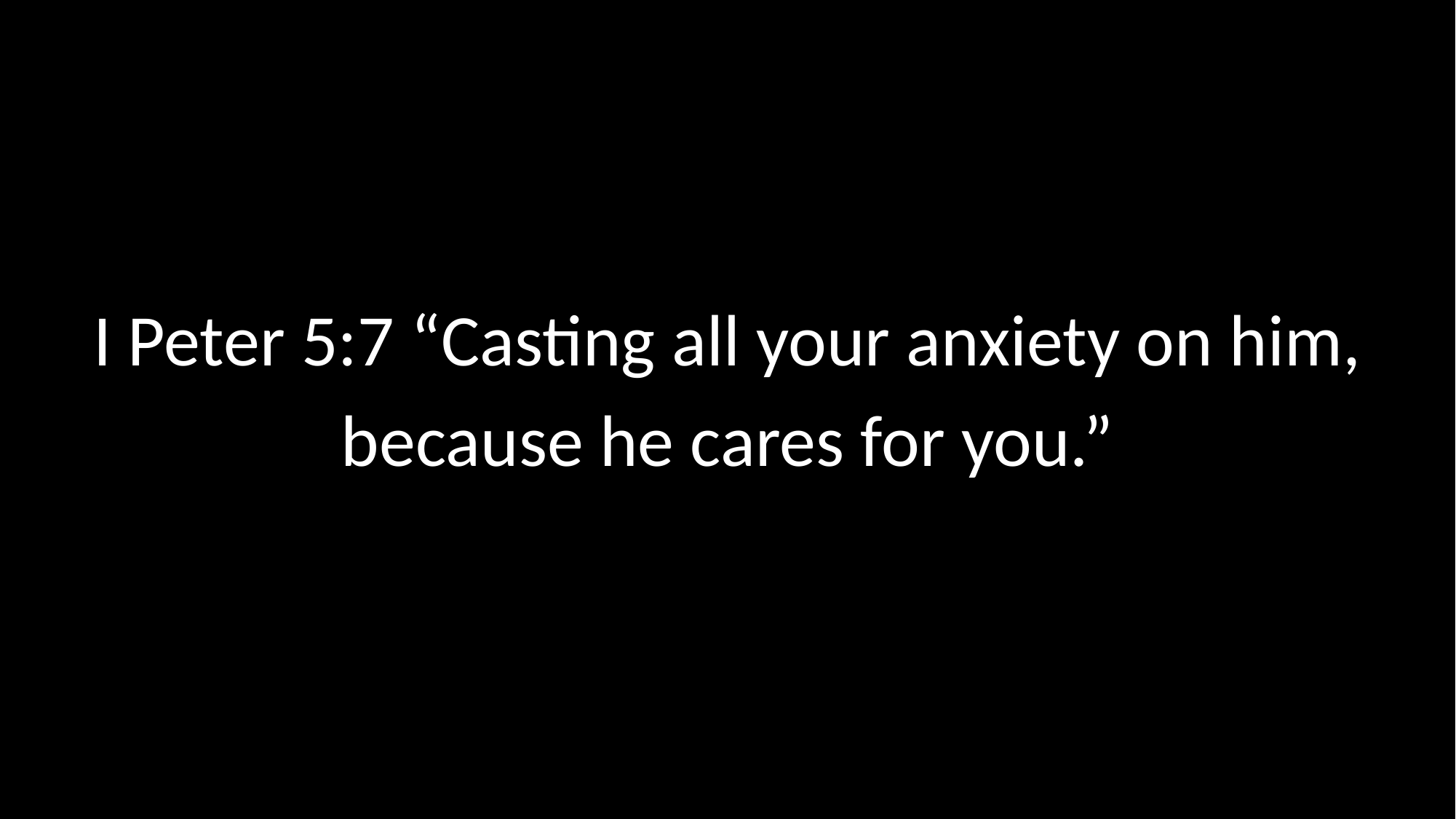

I Peter 5:7 “Casting all your anxiety on him, because he cares for you.”